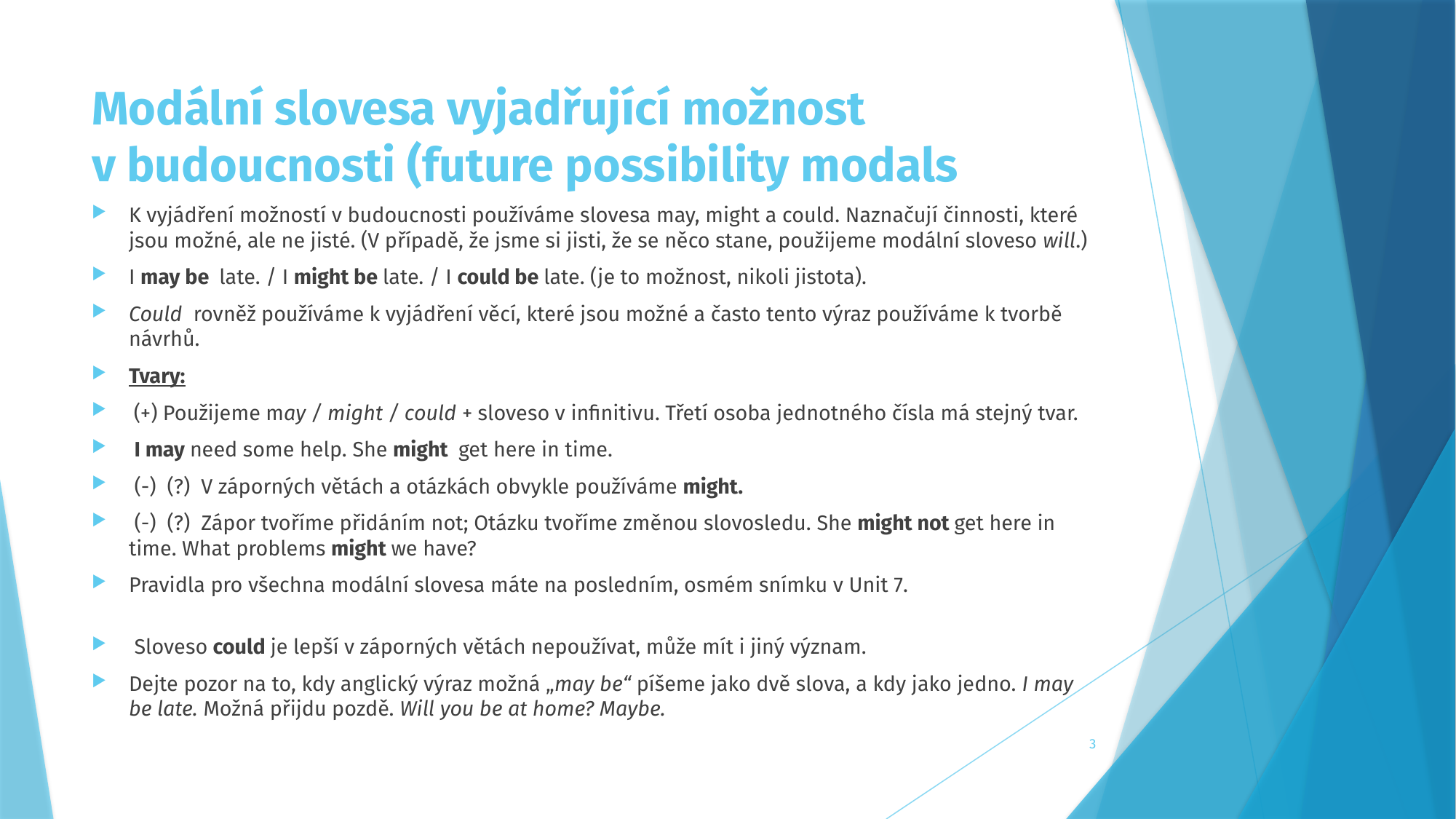

# Modální slovesa vyjadřující možnost v budoucnosti (future possibility modals
K vyjádření možností v budoucnosti používáme slovesa may, might a could. Naznačují činnosti, které jsou možné, ale ne jisté. (V případě, že jsme si jisti, že se něco stane, použijeme modální sloveso will.)
I may be  late. / I might be late. / I could be late. (je to možnost, nikoli jistota).
Could  rovněž používáme k vyjádření věcí, které jsou možné a často tento výraz používáme k tvorbě návrhů.
Tvary:
 (+) Použijeme may / might / could + sloveso v infinitivu. Třetí osoba jednotného čísla má stejný tvar.
 I may need some help. She might  get here in time.
 (-)  (?)  V záporných větách a otázkách obvykle používáme might.
 (-)  (?)  Zápor tvoříme přidáním not; Otázku tvoříme změnou slovosledu. She might not get here in time. What problems might we have?
Pravidla pro všechna modální slovesa máte na posledním, osmém snímku v Unit 7.
 Sloveso could je lepší v záporných větách nepoužívat, může mít i jiný význam.
Dejte pozor na to, kdy anglický výraz možná „may be“ píšeme jako dvě slova, a kdy jako jedno. I may be late. Možná přijdu pozdě. Will you be at home? Maybe.
3